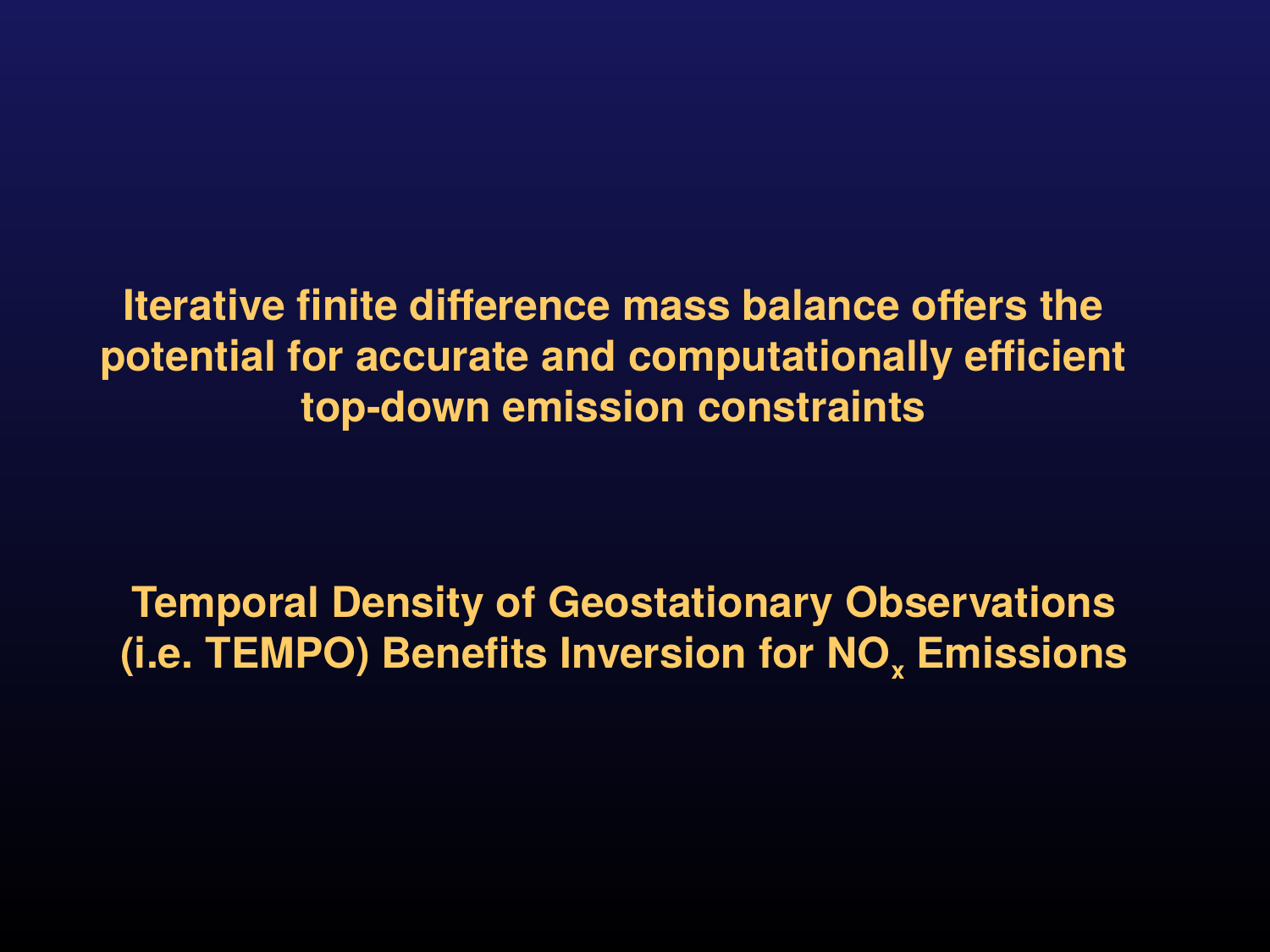

# Iterative finite difference mass balance offers the potential for accurate and computationally efficient top-down emission constraints
Temporal Density of Geostationary Observations (i.e. TEMPO) Benefits Inversion for NOx Emissions